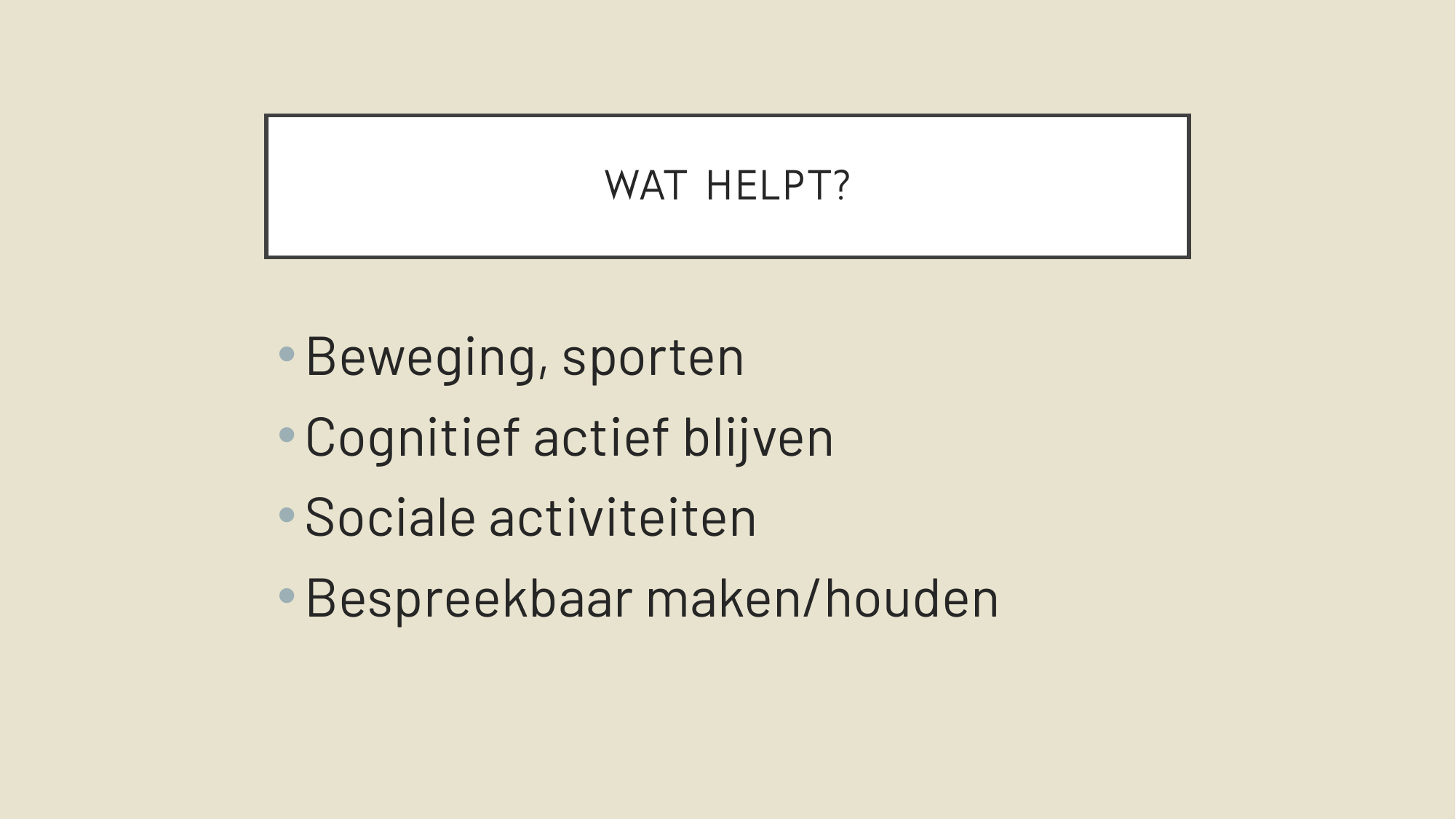

# Wat helpt?
Beweging, sporten
Cognitief actief blijven
Sociale activiteiten
Bespreekbaar maken/houden